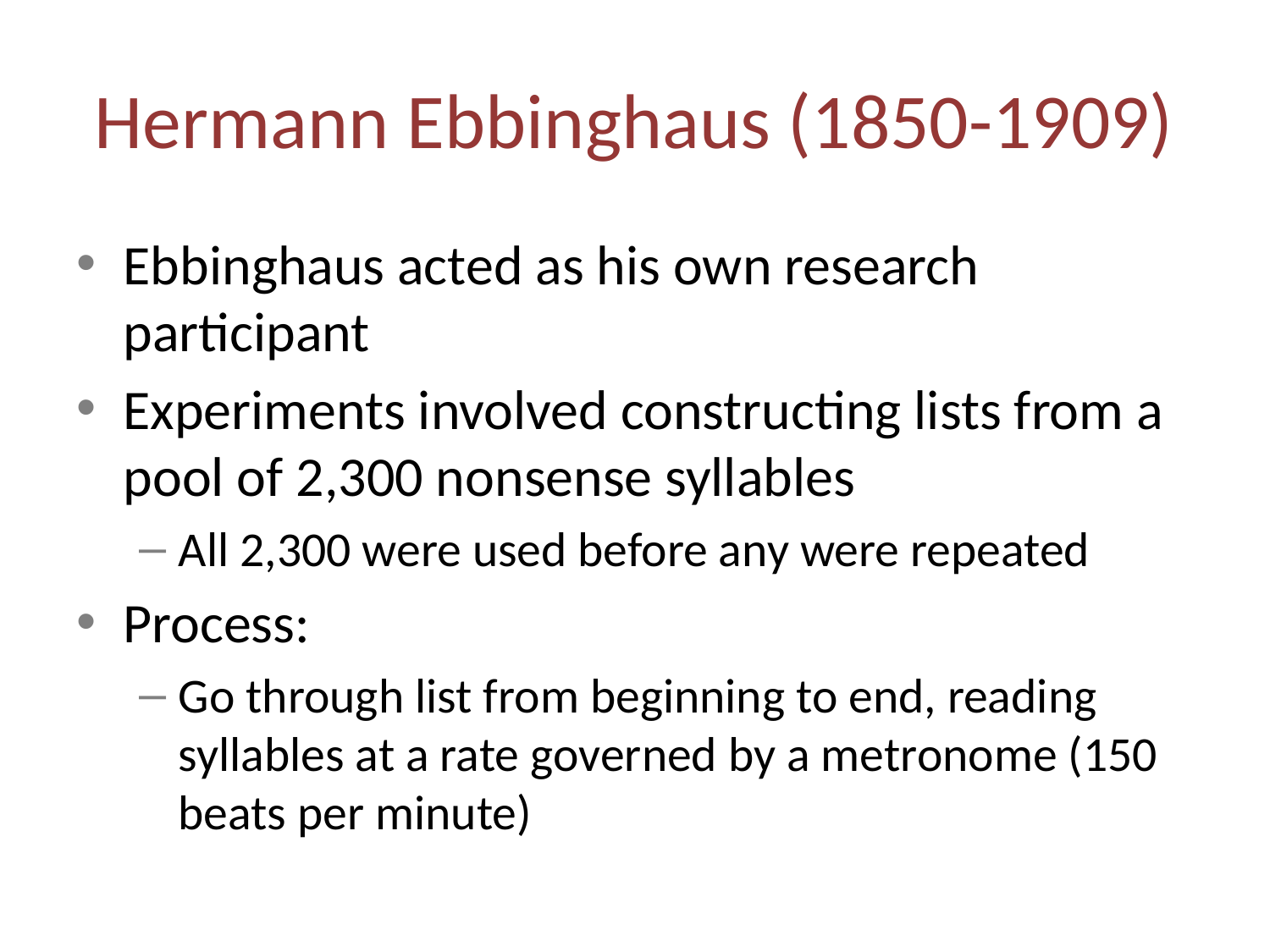

# Hermann Ebbinghaus (1850-1909)
Ebbinghaus acted as his own research participant
Experiments involved constructing lists from a pool of 2,300 nonsense syllables
All 2,300 were used before any were repeated
Process:
Go through list from beginning to end, reading syllables at a rate governed by a metronome (150 beats per minute)